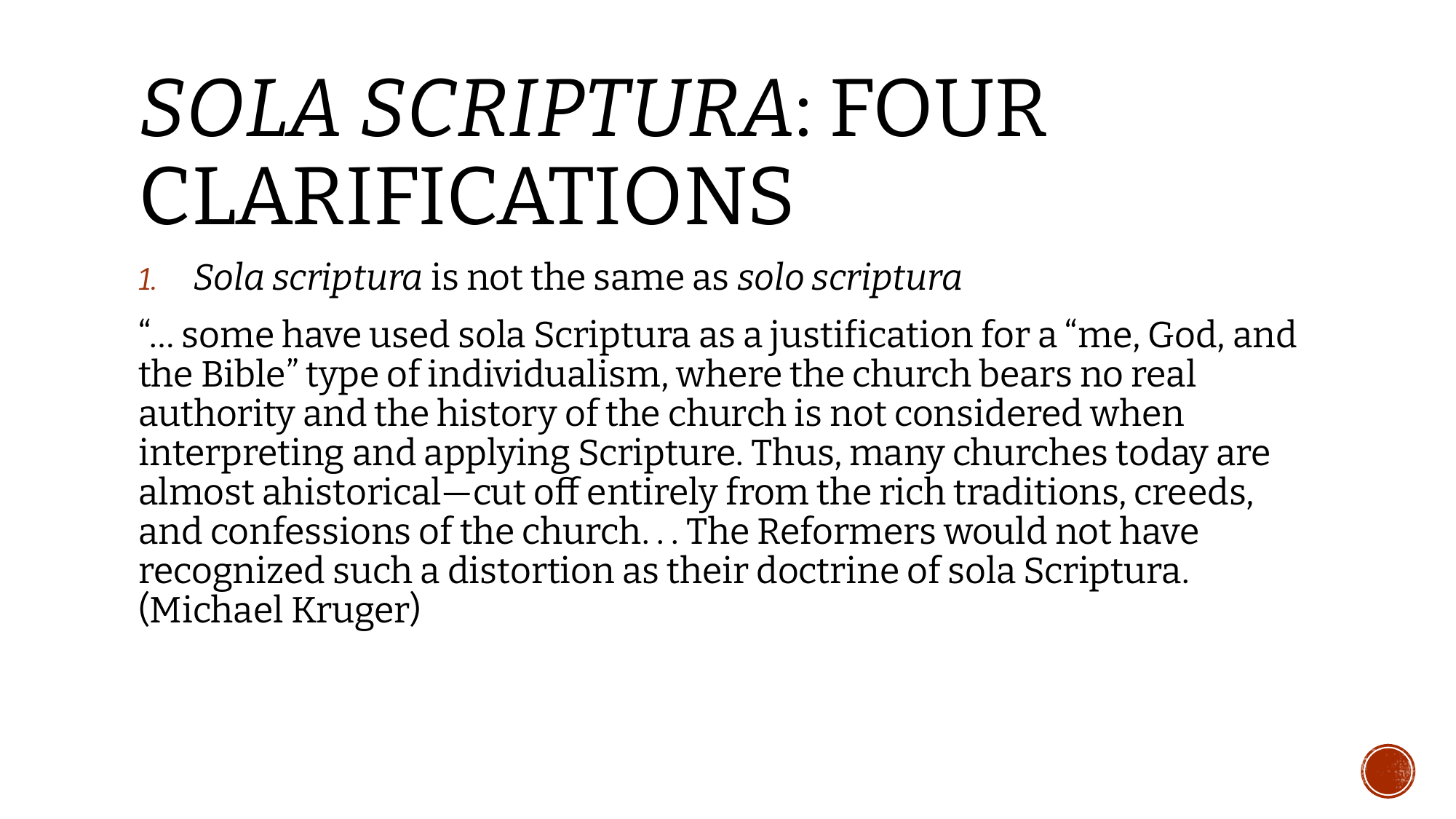

# Sola Scriptura: Four clarifications
Sola scriptura is not the same as solo scriptura
“… some have used sola Scriptura as a justification for a “me, God, and the Bible” type of individualism, where the church bears no real authority and the history of the church is not considered when interpreting and applying Scripture. Thus, many churches today are almost ahistorical—cut off entirely from the rich traditions, creeds, and confessions of the church. . . The Reformers would not have recognized such a distortion as their doctrine of sola Scriptura. (Michael Kruger)